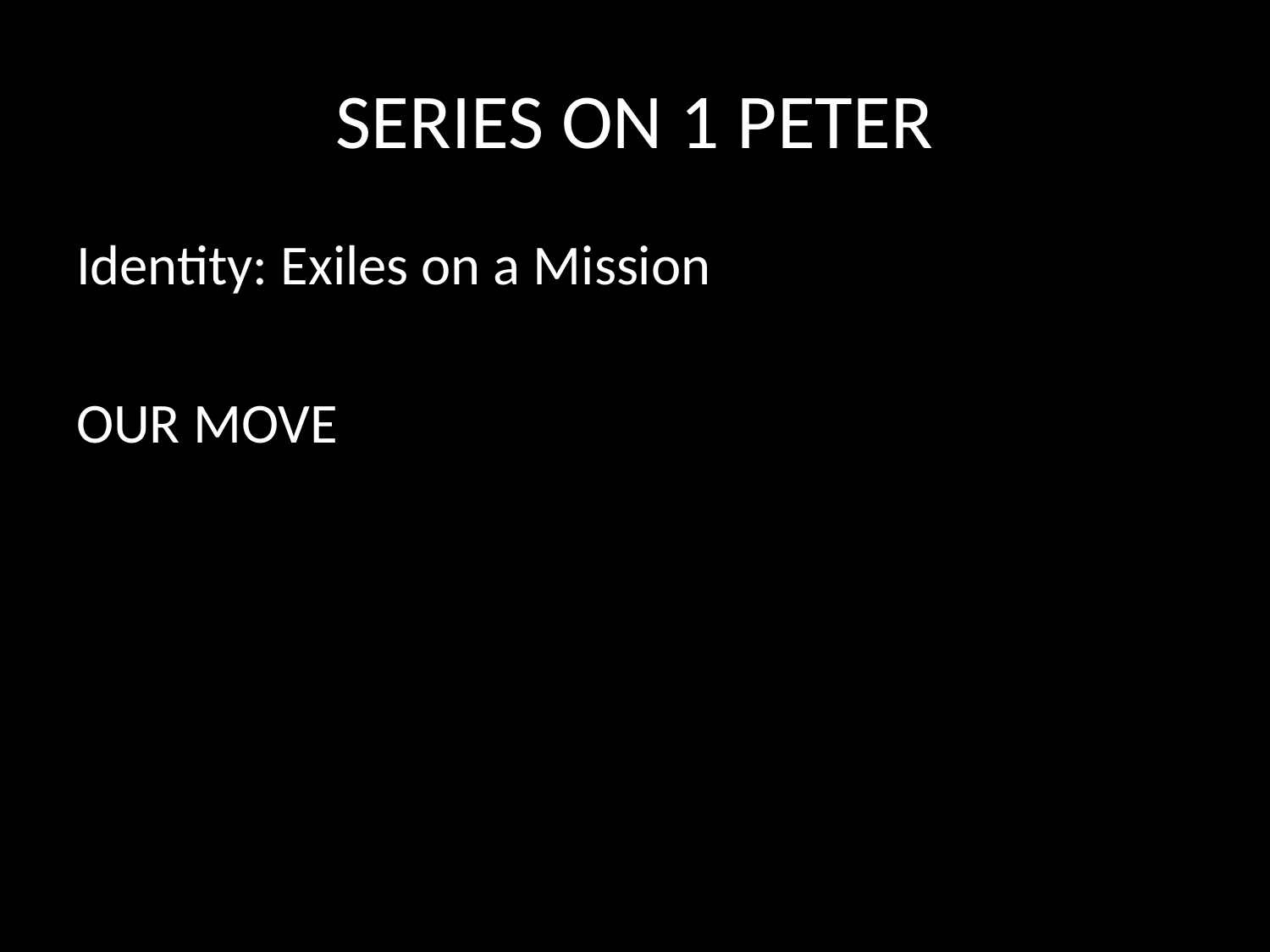

# SERIES ON 1 PETER
Identity: Exiles on a Mission

OUR MOVE